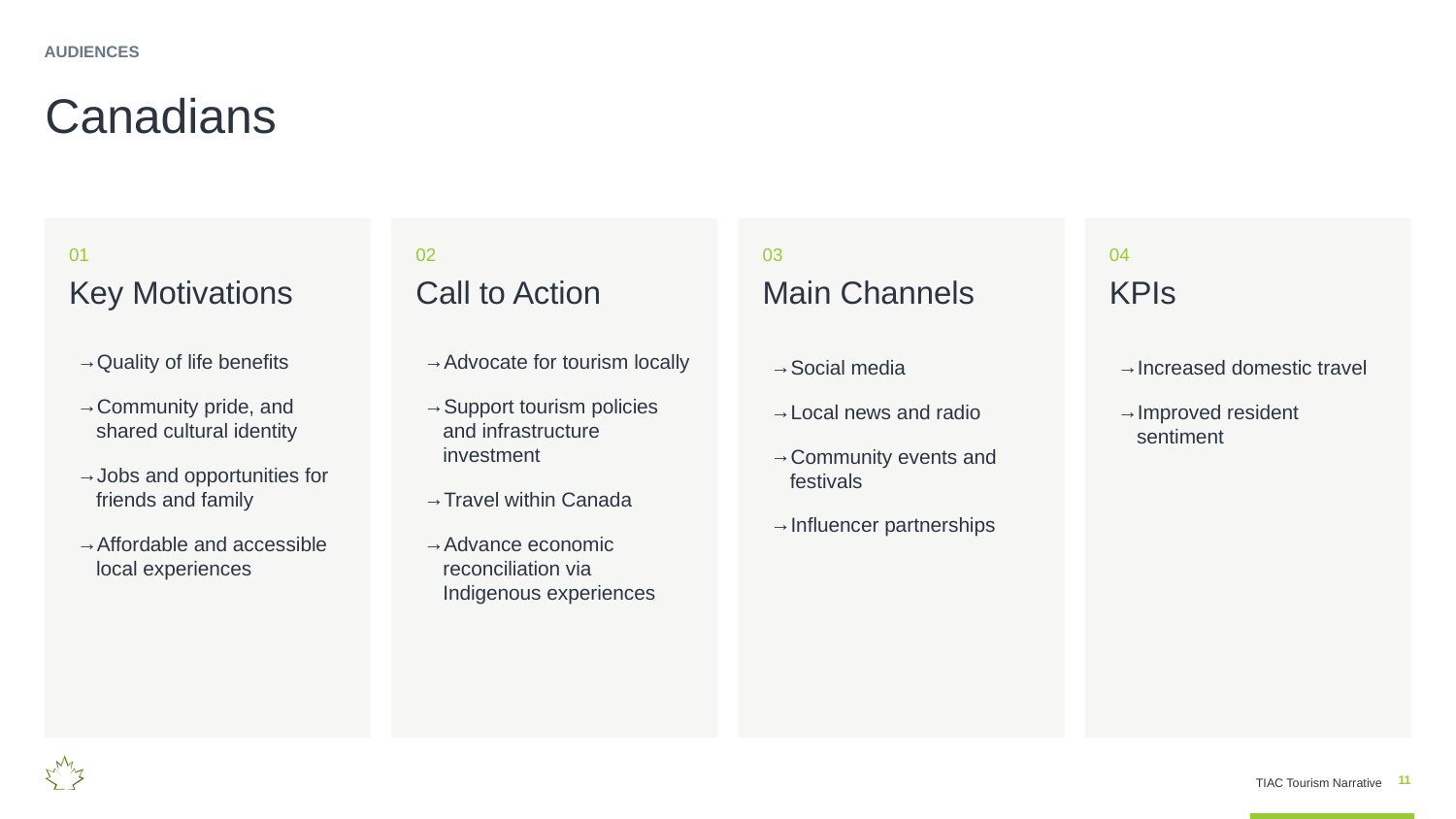

AUDIENCES
Canadians
01
Key Motivations

Quality of life benefits
Community pride, and shared cultural identity
Jobs and opportunities for friends and family
Affordable and accessible local experiences

02
Call to Action

Advocate for tourism locally
Support tourism policies and infrastructure investment
Travel within Canada
Advance economic reconciliation via Indigenous experiences

03
Main Channels

Social media
Local news and radio
Community events and festivals
Influencer partnerships

04
KPIs

Increased domestic travel
Improved resident sentiment